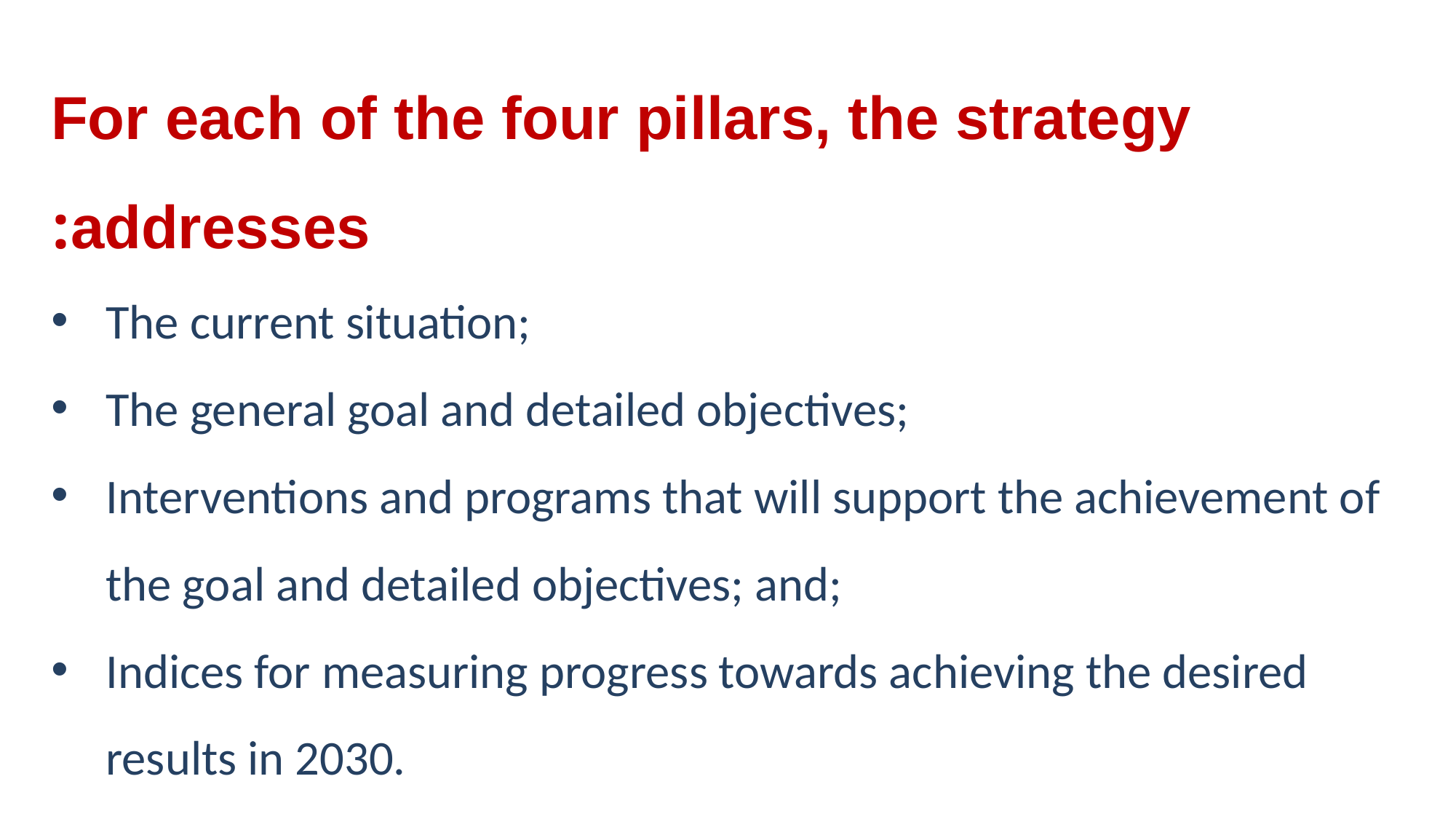

For each of the four pillars, the strategy addresses:
The current situation;
The general goal and detailed objectives;
Interventions and programs that will support the achievement of the goal and detailed objectives; and;
Indices for measuring progress towards achieving the desired results in 2030.